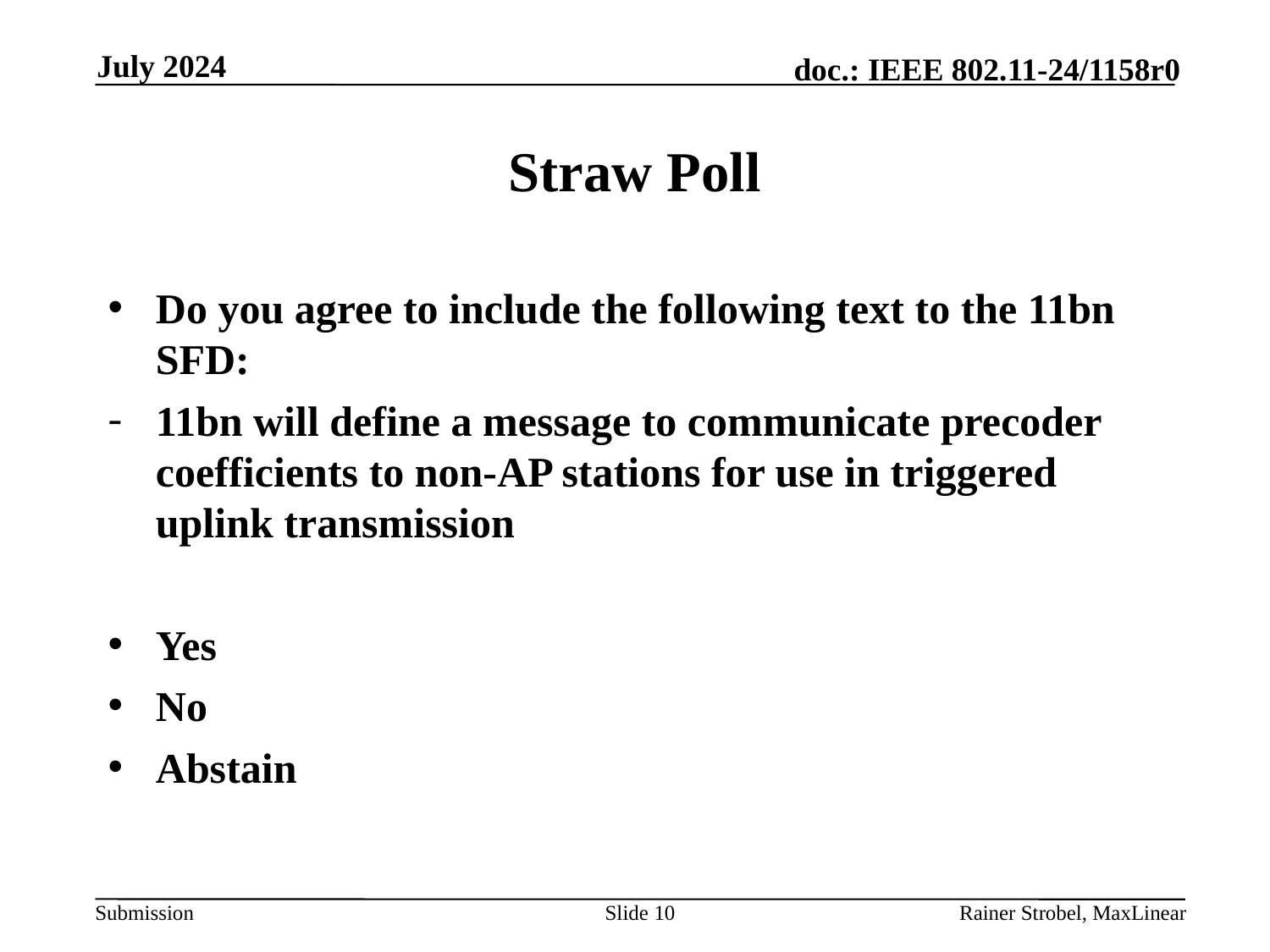

July 2024
# Straw Poll
Do you agree to include the following text to the 11bn SFD:
11bn will define a message to communicate precoder coefficients to non-AP stations for use in triggered uplink transmission

Yes
No
Abstain
Slide 10
Rainer Strobel, MaxLinear